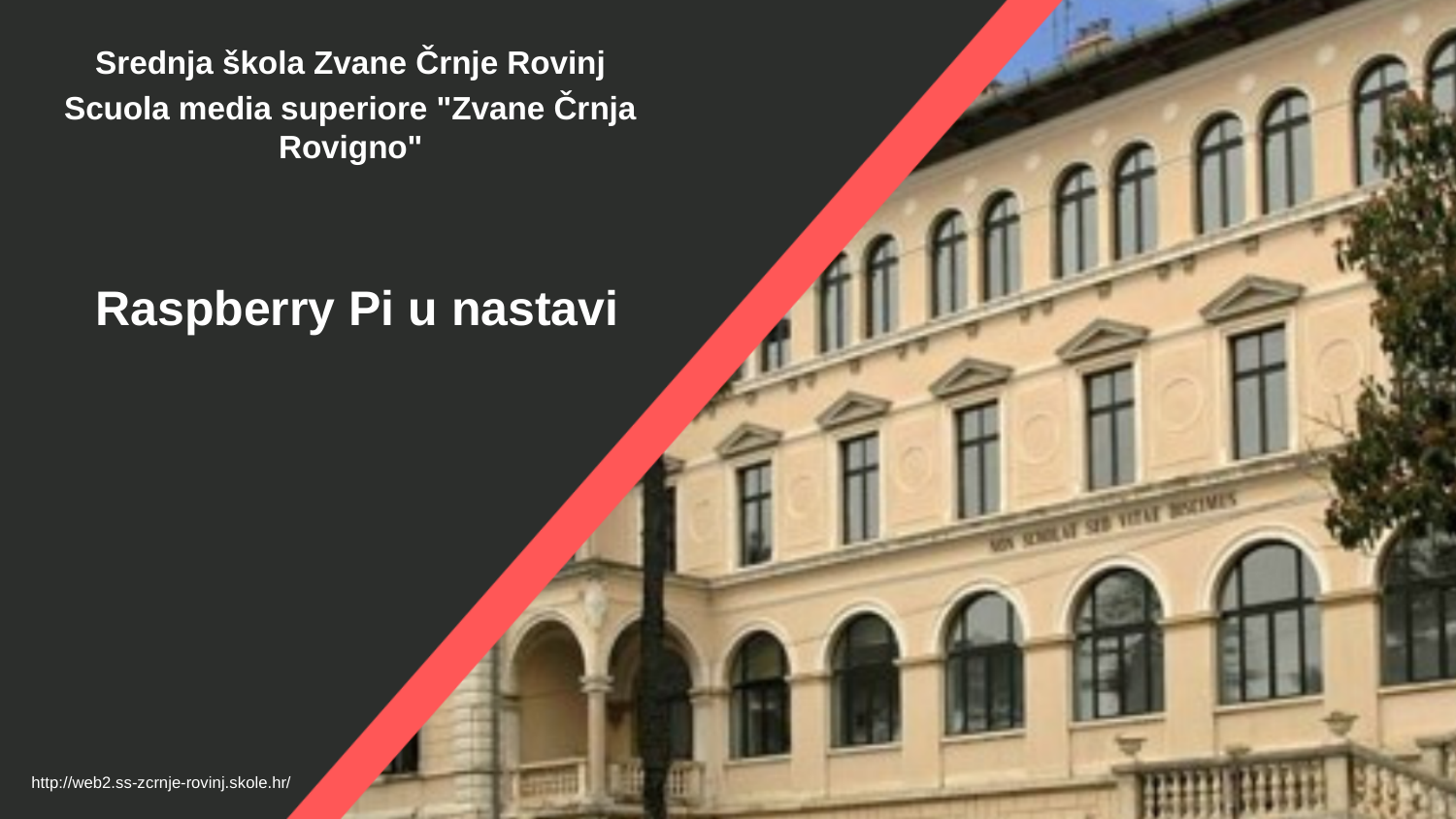

Srednja škola Zvane Črnje Rovinj
Scuola media superiore "Zvane Črnja Rovigno"
 Raspberry Pi u nastavi
http://web2.ss-zcrnje-rovinj.skole.hr/